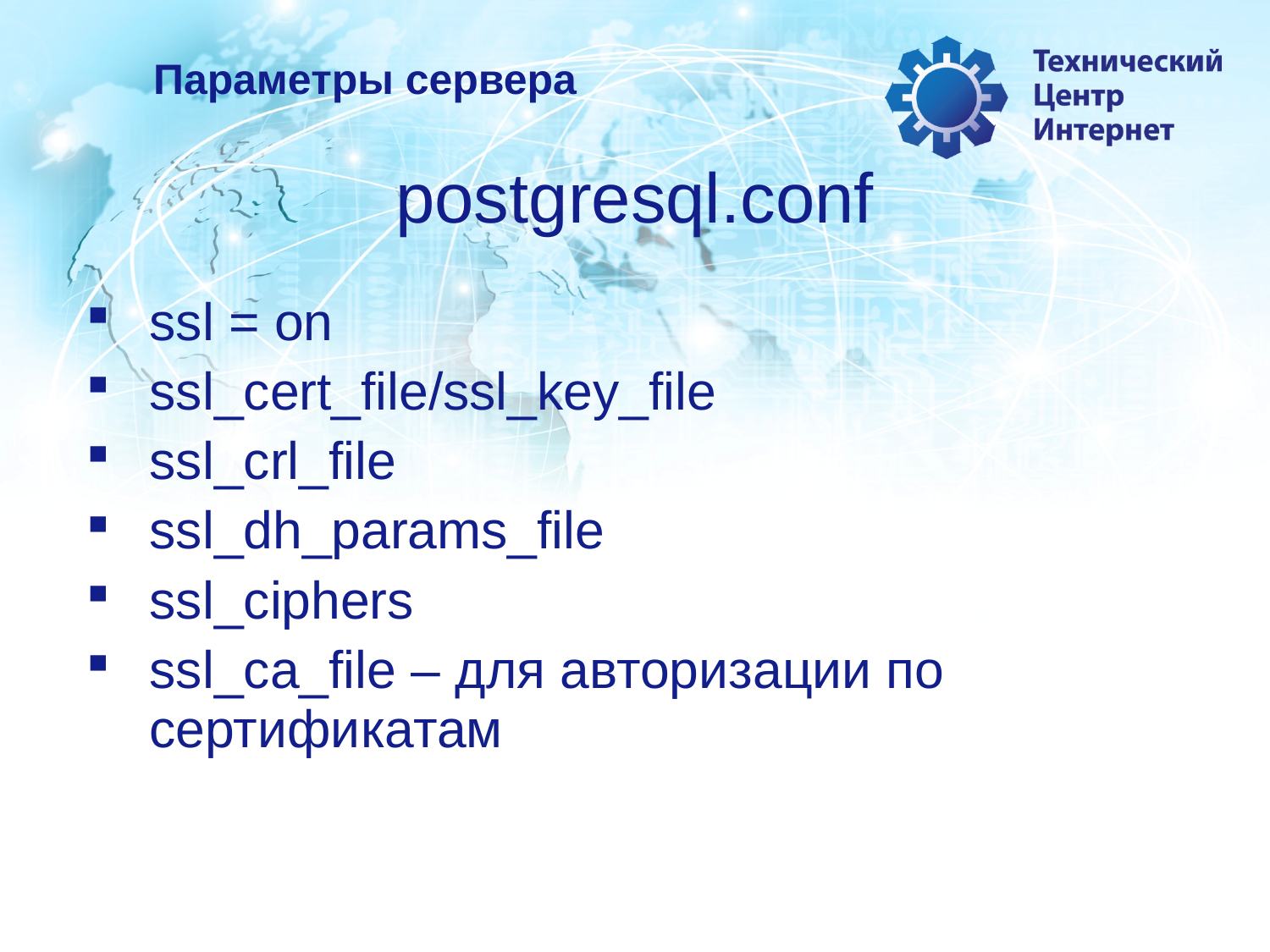

Параметры сервера

postgresql.conf
ssl = on
ssl_cert_file/ssl_key_file
ssl_crl_file
ssl_dh_params_file
ssl_ciphers
ssl_ca_file – для авторизации по сертификатам